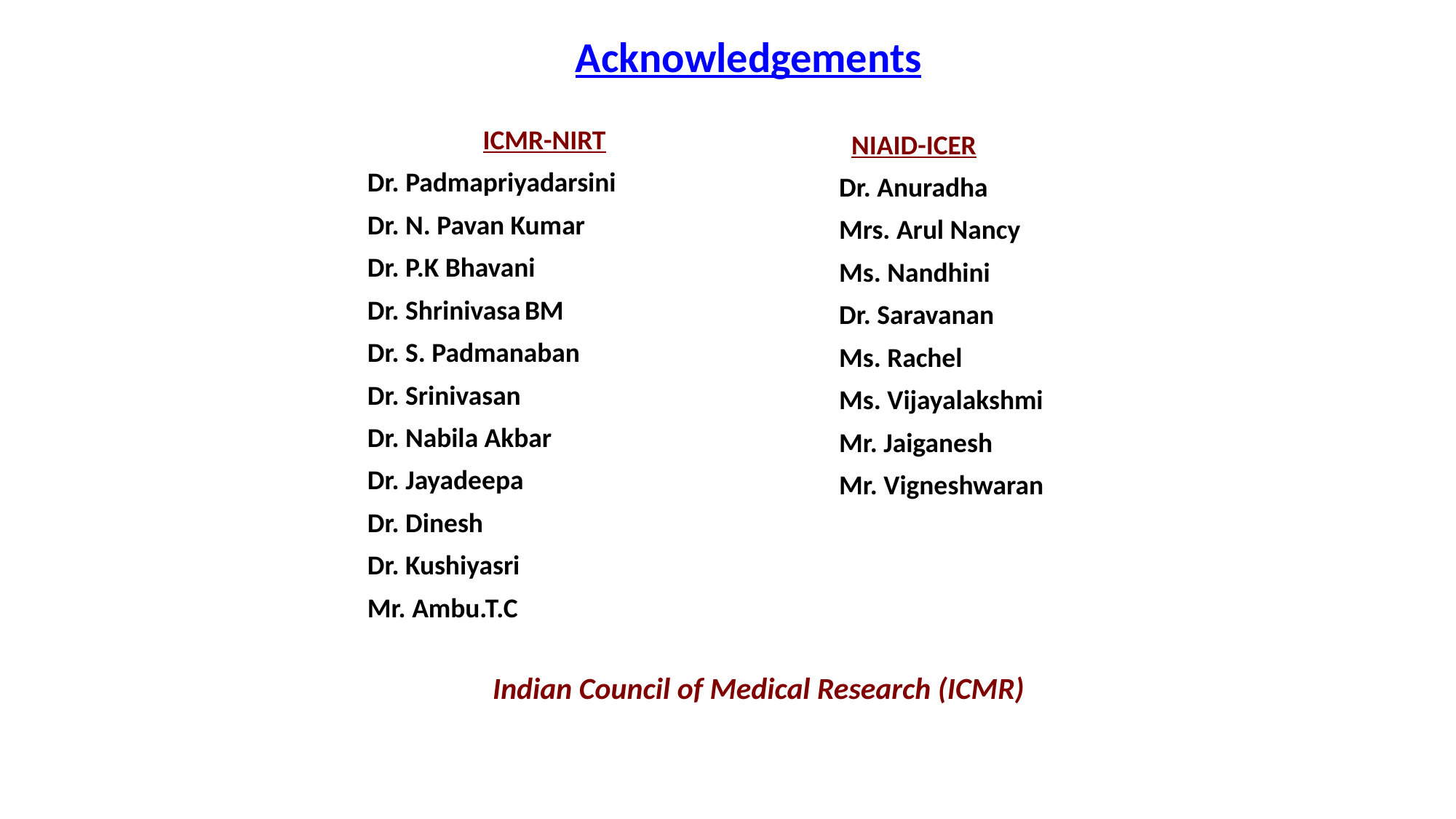

Acknowledgements
	 ICMR-NIRT
Dr. Padmapriyadarsini
Dr. N. Pavan Kumar
Dr. P.K Bhavani
Dr. Shrinivasa BM
Dr. S. Padmanaban
Dr. Srinivasan
Dr. Nabila Akbar
Dr. Jayadeepa
Dr. Dinesh
Dr. Kushiyasri
Mr. Ambu.T.C
  NIAID-ICER
Dr. Anuradha
Mrs. Arul Nancy
Ms. Nandhini
Dr. Saravanan
Ms. Rachel
Ms. Vijayalakshmi
Mr. Jaiganesh
Mr. Vigneshwaran
Indian Council of Medical Research (ICMR)